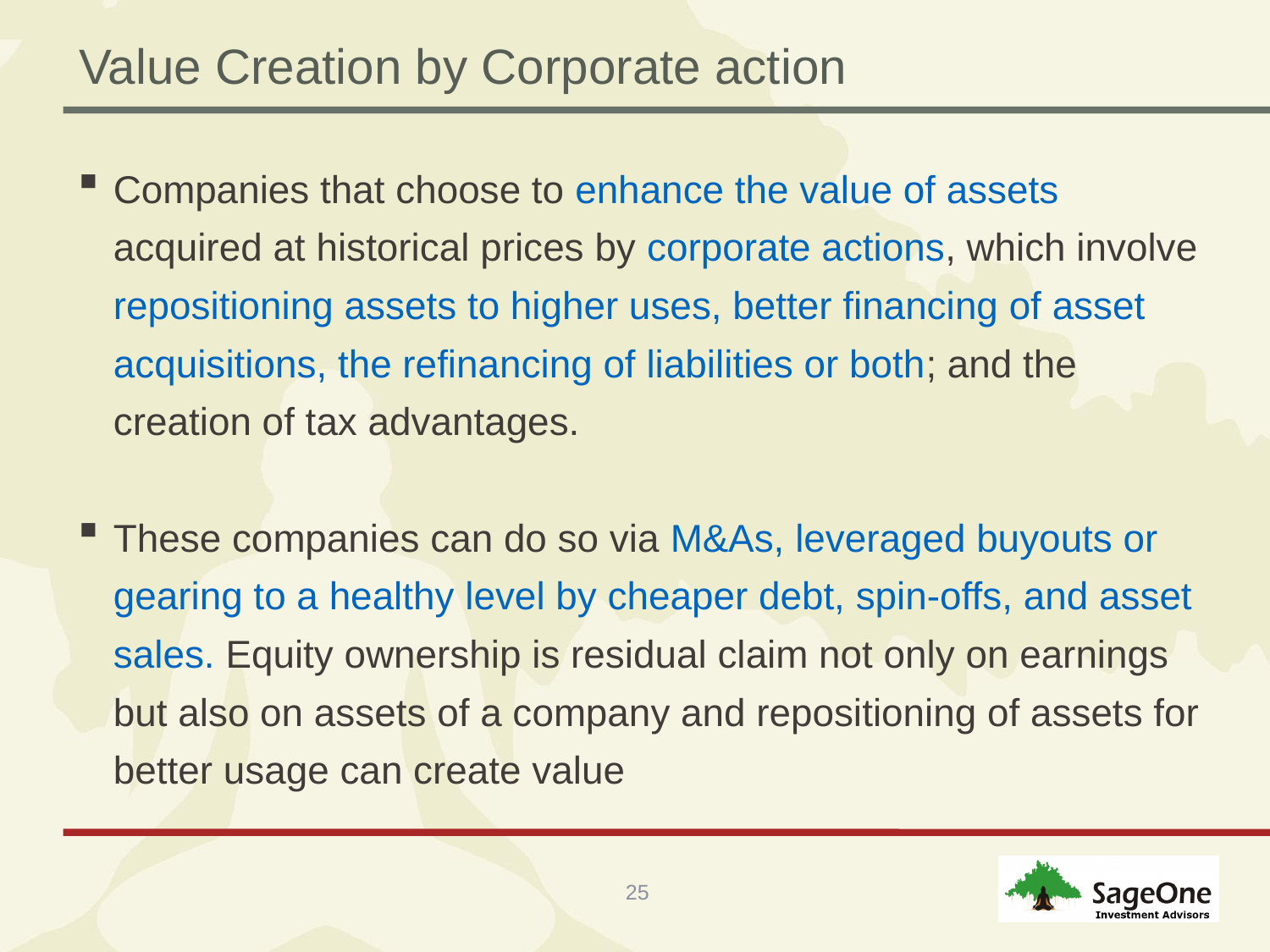

# Value Creation by Corporate action
Companies that choose to enhance the value of assets acquired at historical prices by corporate actions, which involve repositioning assets to higher uses, better financing of asset acquisitions, the refinancing of liabilities or both; and the creation of tax advantages.

These companies can do so via M&As, leveraged buyouts or gearing to a healthy level by cheaper debt, spin-offs, and asset sales. Equity ownership is residual claim not only on earnings but also on assets of a company and repositioning of assets for better usage can create value

25